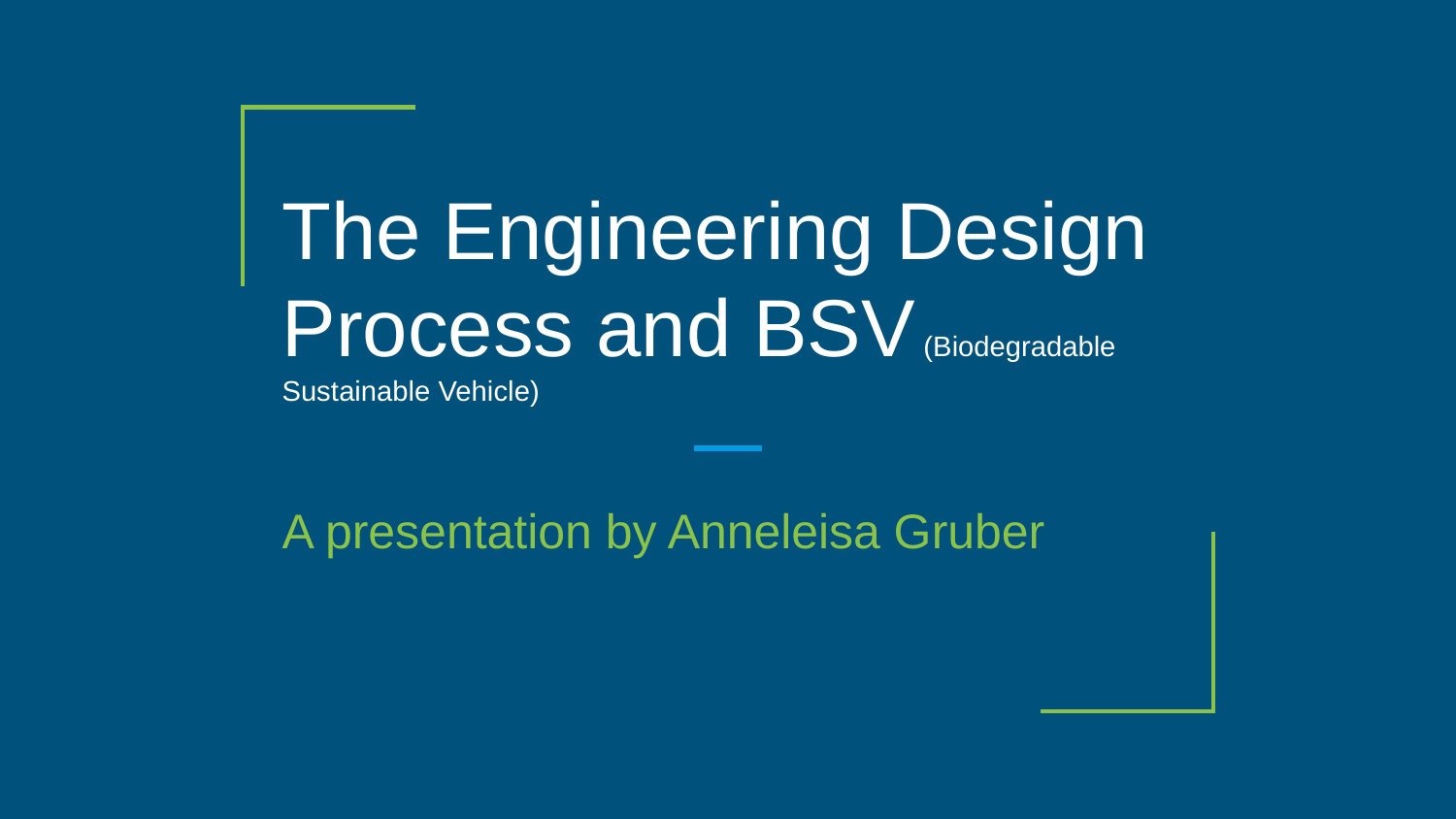

# The Engineering Design Process and BSV (Biodegradable Sustainable Vehicle)
A presentation by Anneleisa Gruber